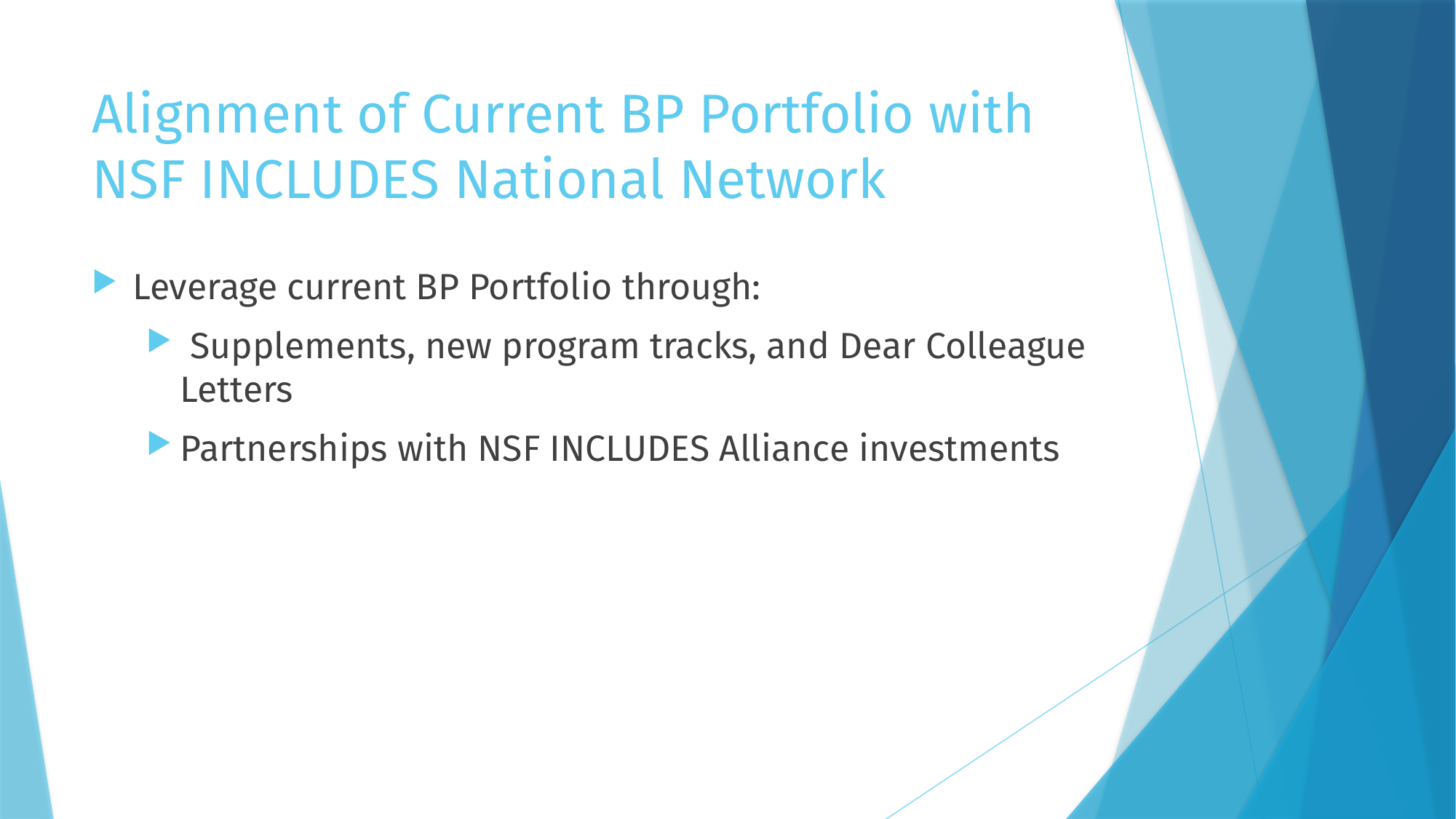

# Alignment of Current BP Portfolio with NSF INCLUDES National Network
Leverage current BP Portfolio through:
 Supplements, new program tracks, and Dear Colleague Letters
Partnerships with NSF INCLUDES Alliance investments